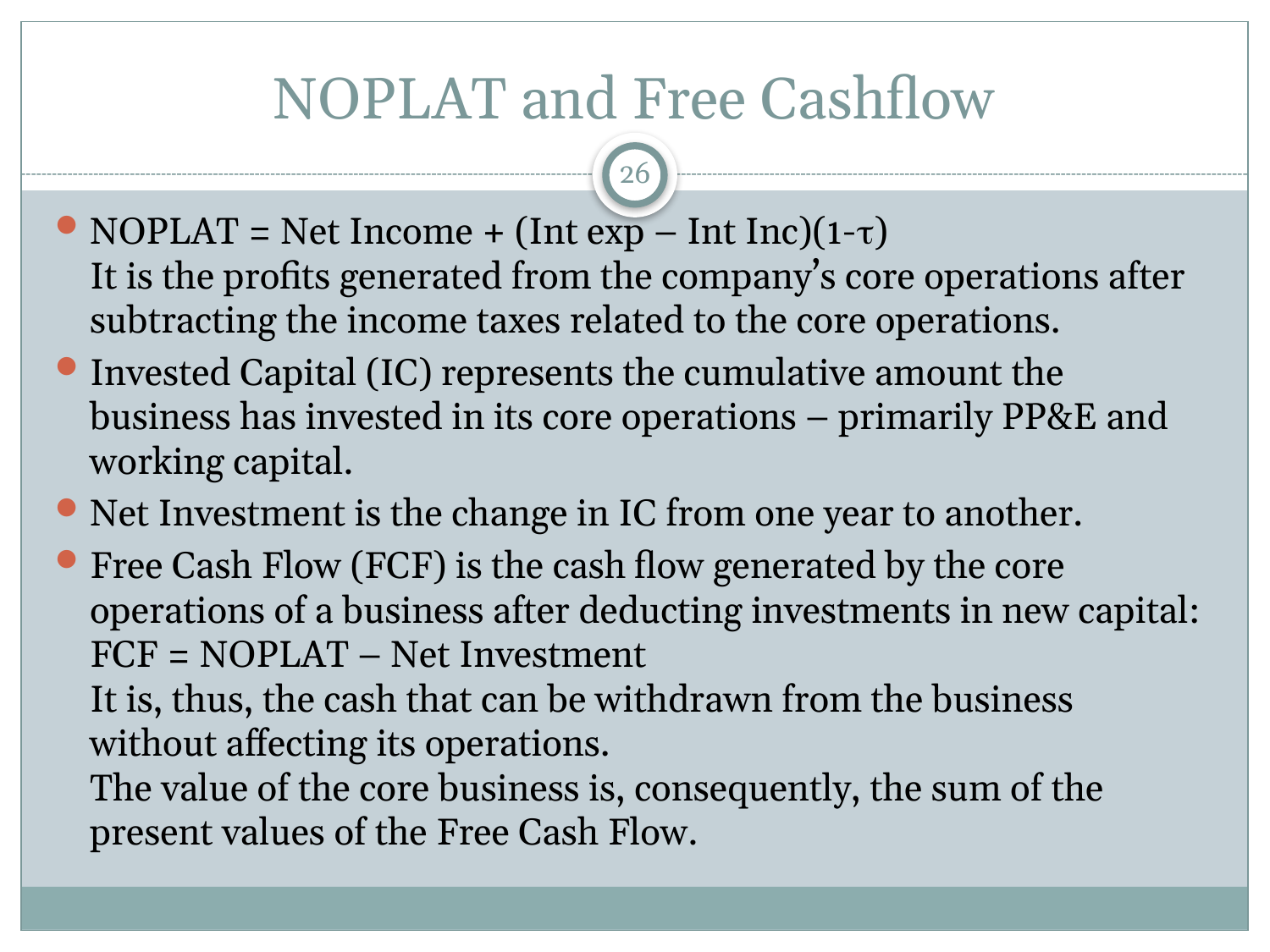

# NOPLAT and Free Cashflow
26
NOPLAT = Net Income + (Int exp – Int Inc)(1-τ)
It is the profits generated from the company’s core operations after subtracting the income taxes related to the core operations.
Invested Capital (IC) represents the cumulative amount the business has invested in its core operations – primarily PP&E and working capital.
Net Investment is the change in IC from one year to another.
Free Cash Flow (FCF) is the cash flow generated by the core operations of a business after deducting investments in new capital:
FCF = NOPLAT – Net Investment
It is, thus, the cash that can be withdrawn from the business without affecting its operations.
The value of the core business is, consequently, the sum of the present values of the Free Cash Flow.